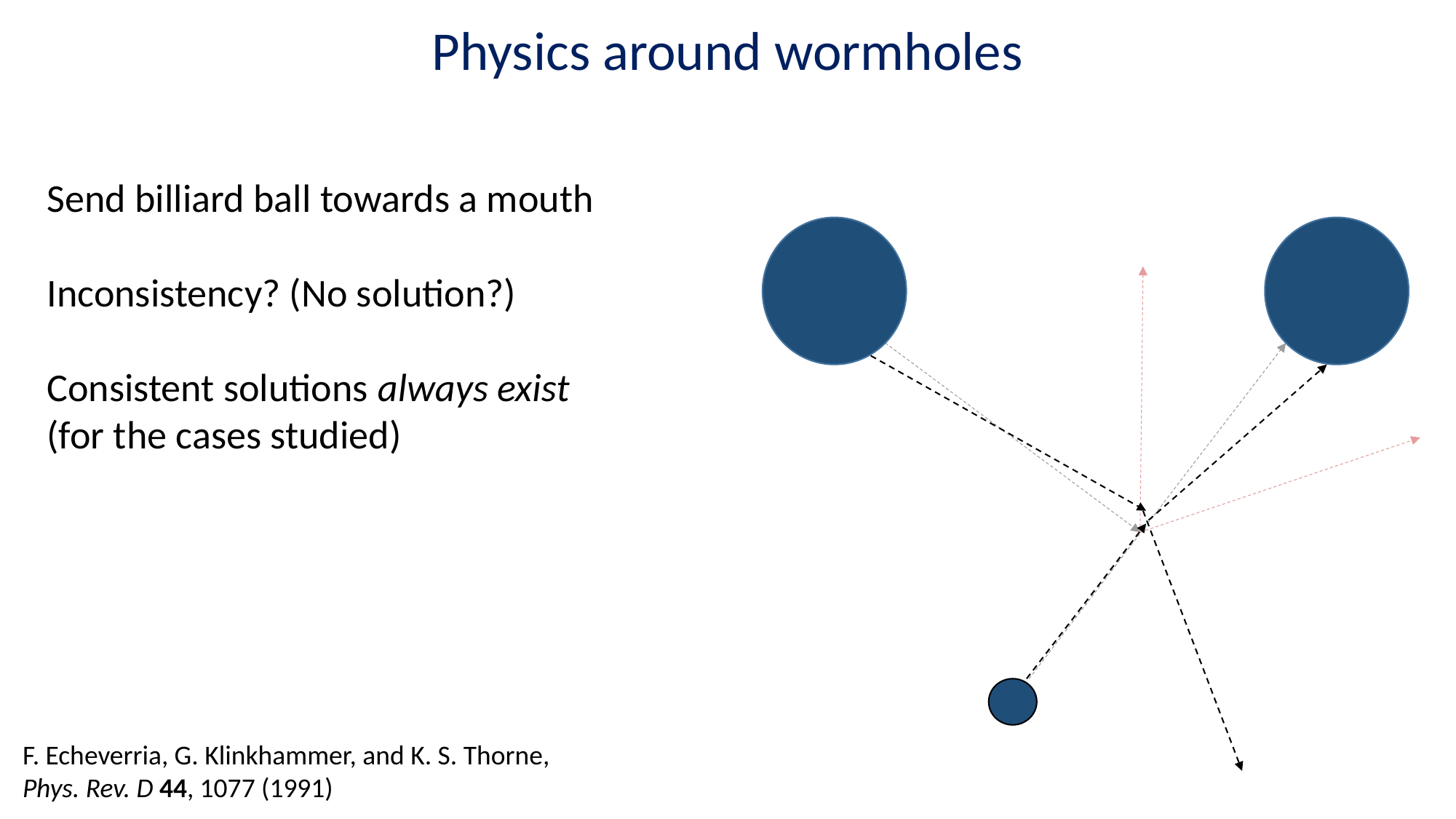

Physics around wormholes
Send billiard ball towards a mouth

Inconsistency? (No solution?)

Consistent solutions always exist
(for the cases studied)

F. Echeverria, G. Klinkhammer, and K. S. Thorne,
Phys. Rev. D 44, 1077 (1991)